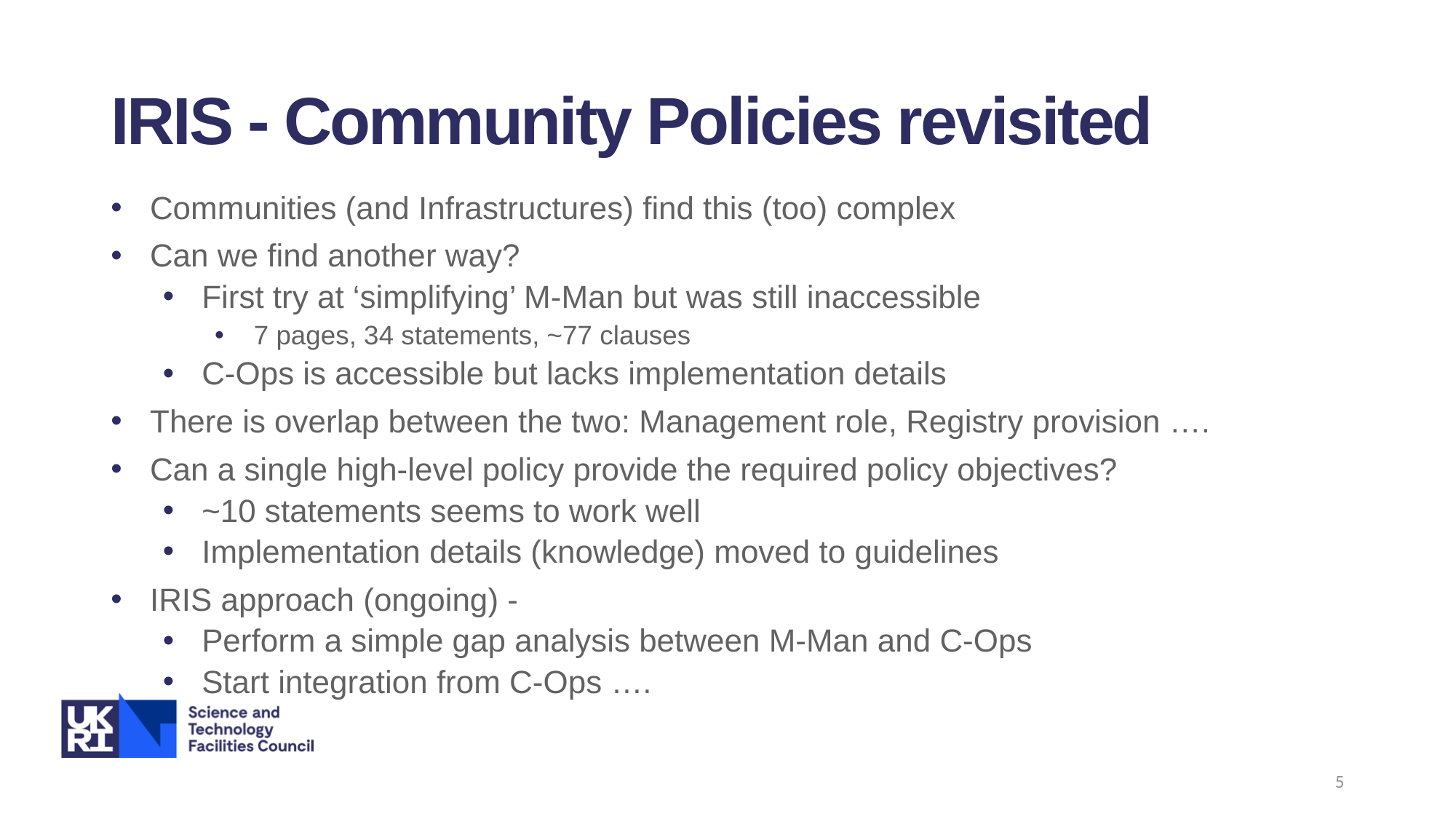

# IRIS - Community Policies revisited
Communities (and Infrastructures) find this (too) complex
Can we find another way?
First try at ‘simplifying’ M-Man but was still inaccessible
7 pages, 34 statements, ~77 clauses
C-Ops is accessible but lacks implementation details
There is overlap between the two: Management role, Registry provision ….
Can a single high-level policy provide the required policy objectives?
~10 statements seems to work well
Implementation details (knowledge) moved to guidelines
IRIS approach (ongoing) -
Perform a simple gap analysis between M-Man and C-Ops
Start integration from C-Ops ….

5